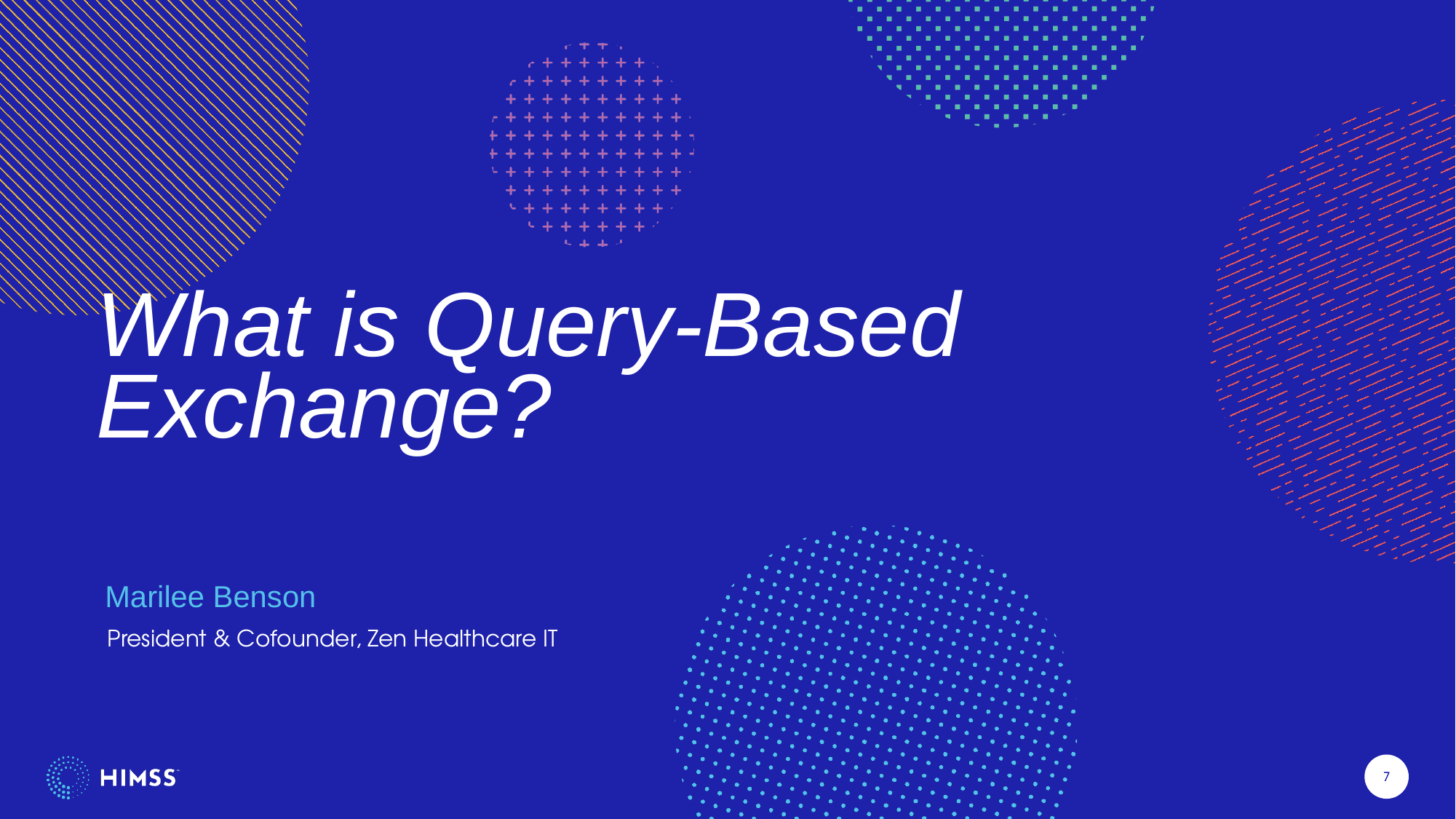

What is Query-Based Exchange?
Marilee Benson
President & Cofounder, Zen Healthcare IT
7
7